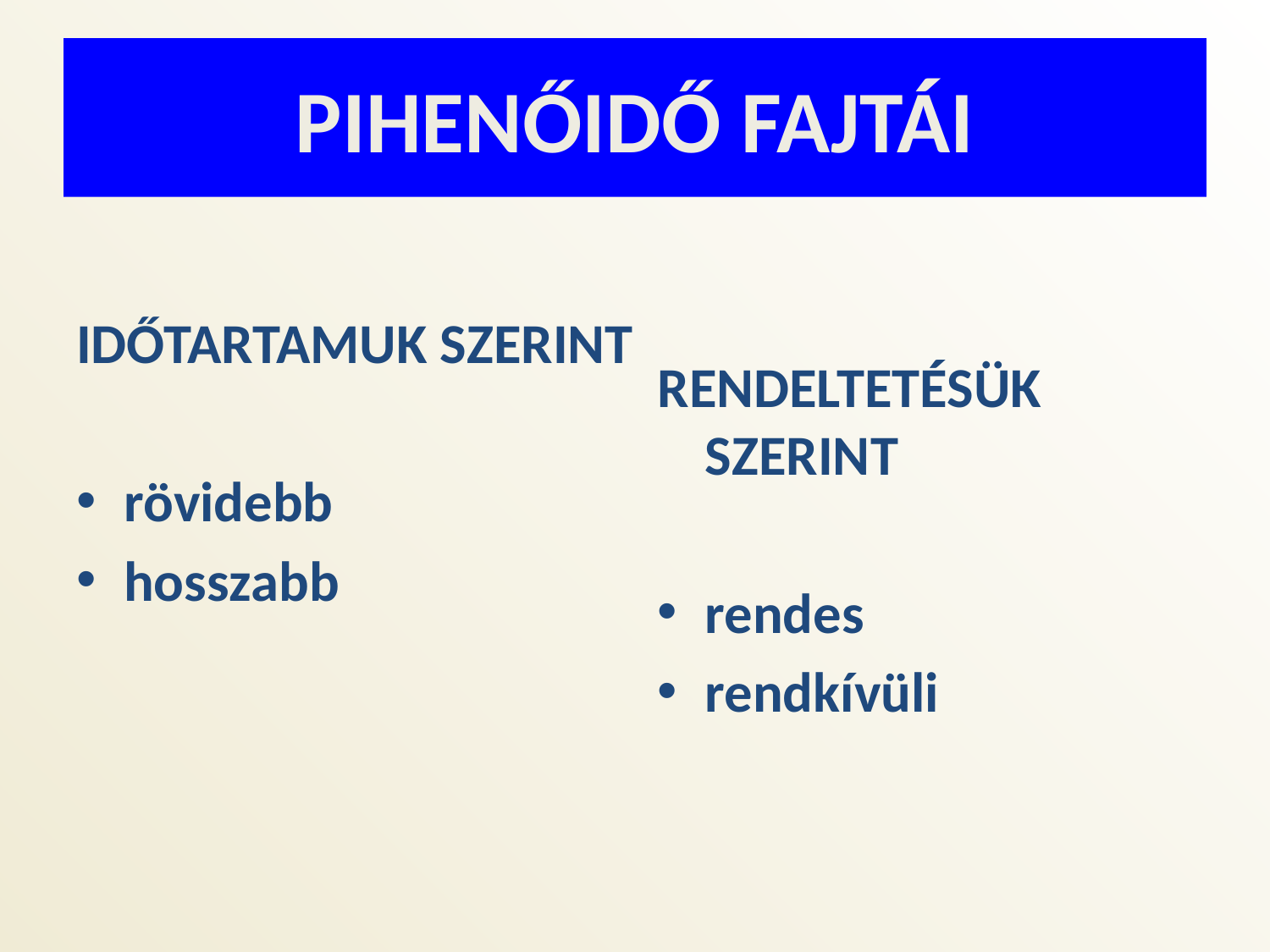

# PIHENŐIDŐ FAJTÁI

IDŐTARTAMUK SZERINT

rövidebb
hosszabb

RENDELTETÉSÜK SZERINT

rendes
rendkívüli